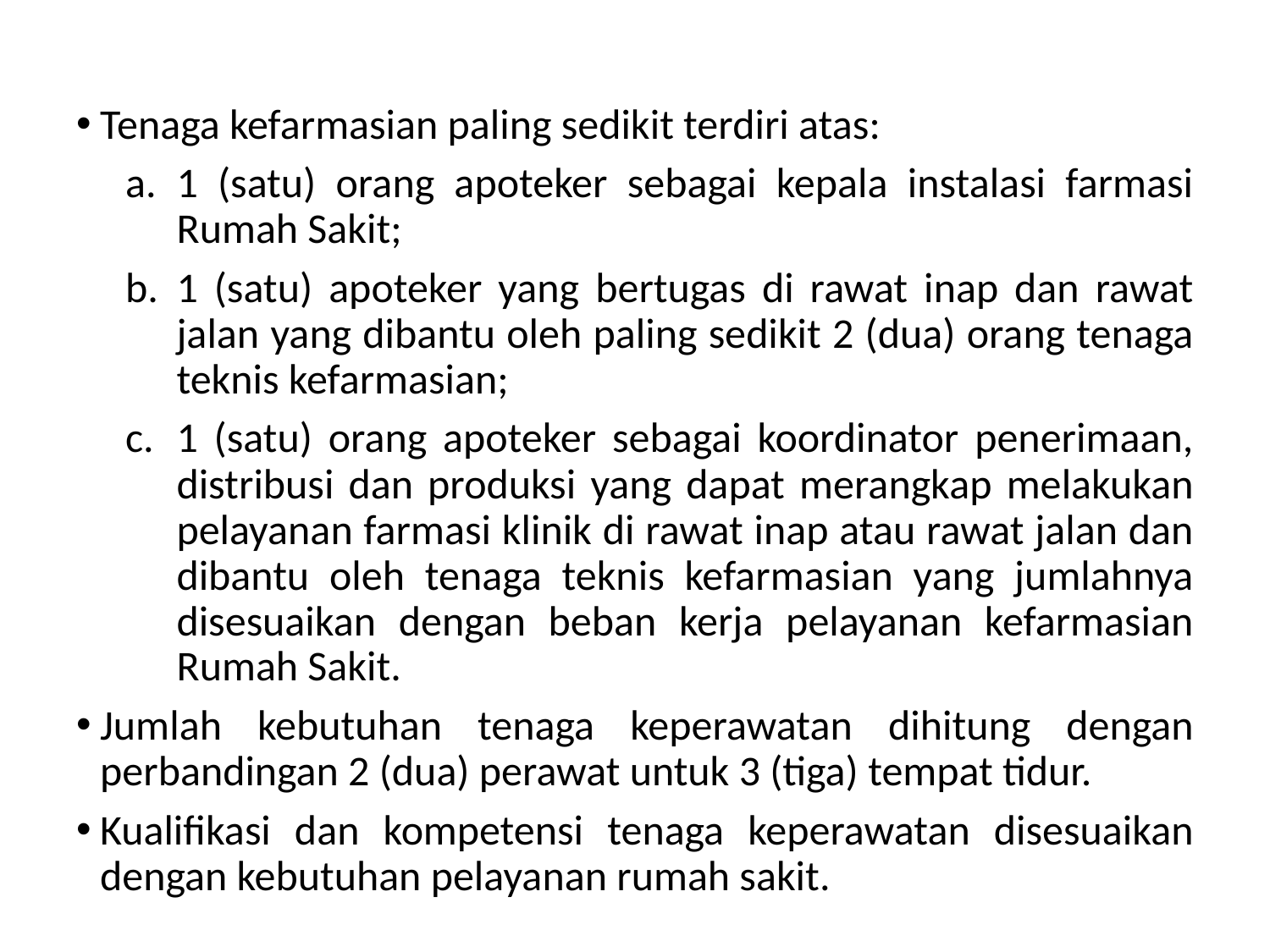

Tenaga kefarmasian paling sedikit terdiri atas:
1 (satu) orang apoteker sebagai kepala instalasi farmasi Rumah Sakit;
1 (satu) apoteker yang bertugas di rawat inap dan rawat jalan yang dibantu oleh paling sedikit 2 (dua) orang tenaga teknis kefarmasian;
1 (satu) orang apoteker sebagai koordinator penerimaan, distribusi dan produksi yang dapat merangkap melakukan pelayanan farmasi klinik di rawat inap atau rawat jalan dan dibantu oleh tenaga teknis kefarmasian yang jumlahnya disesuaikan dengan beban kerja pelayanan kefarmasian Rumah Sakit.
Jumlah kebutuhan tenaga keperawatan dihitung dengan perbandingan 2 (dua) perawat untuk 3 (tiga) tempat tidur.
Kualifikasi dan kompetensi tenaga keperawatan disesuaikan dengan kebutuhan pelayanan rumah sakit.